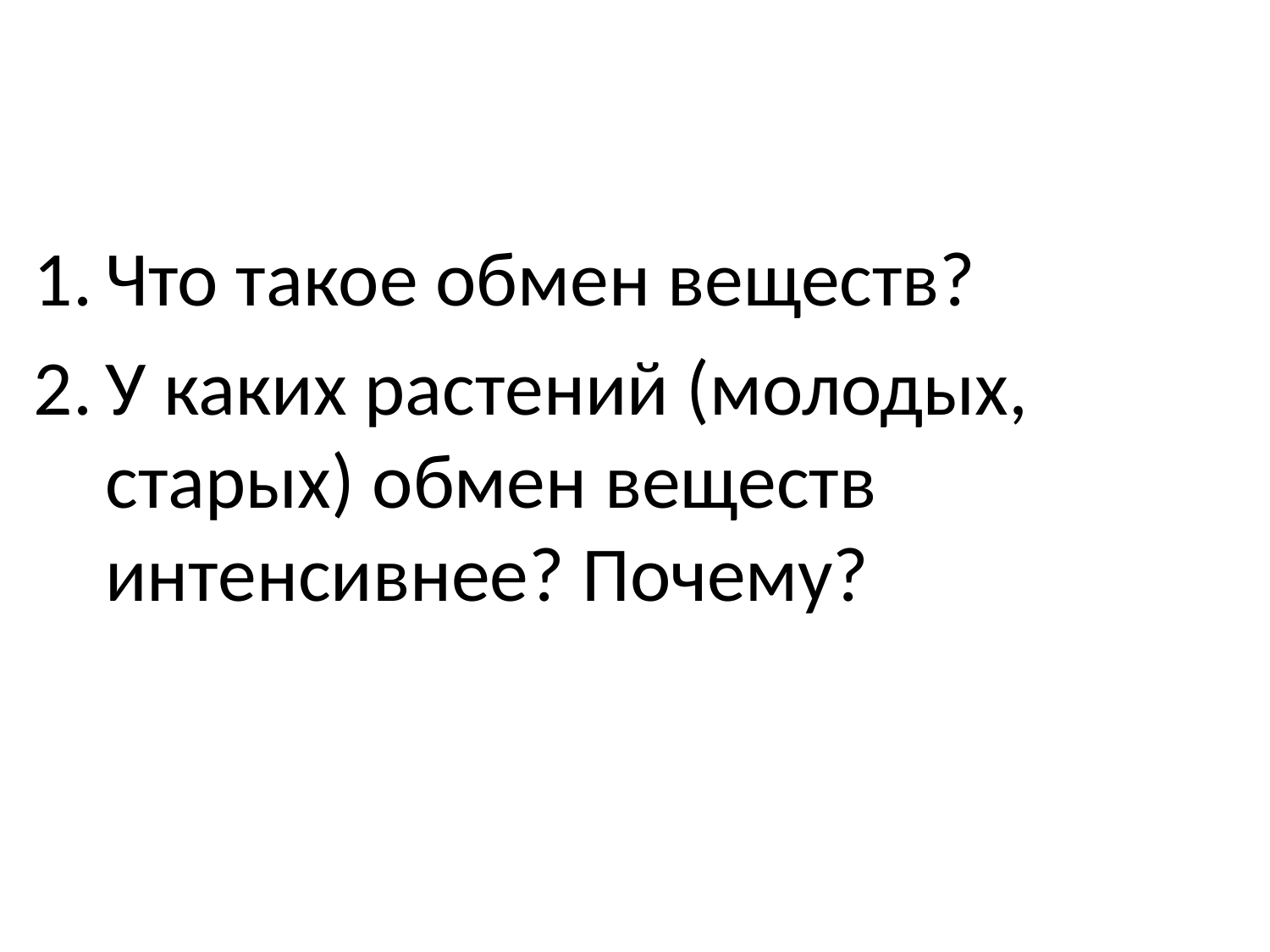

Что такое обмен веществ?
У каких растений (молодых, старых) обмен веществ интенсивнее? Почему?